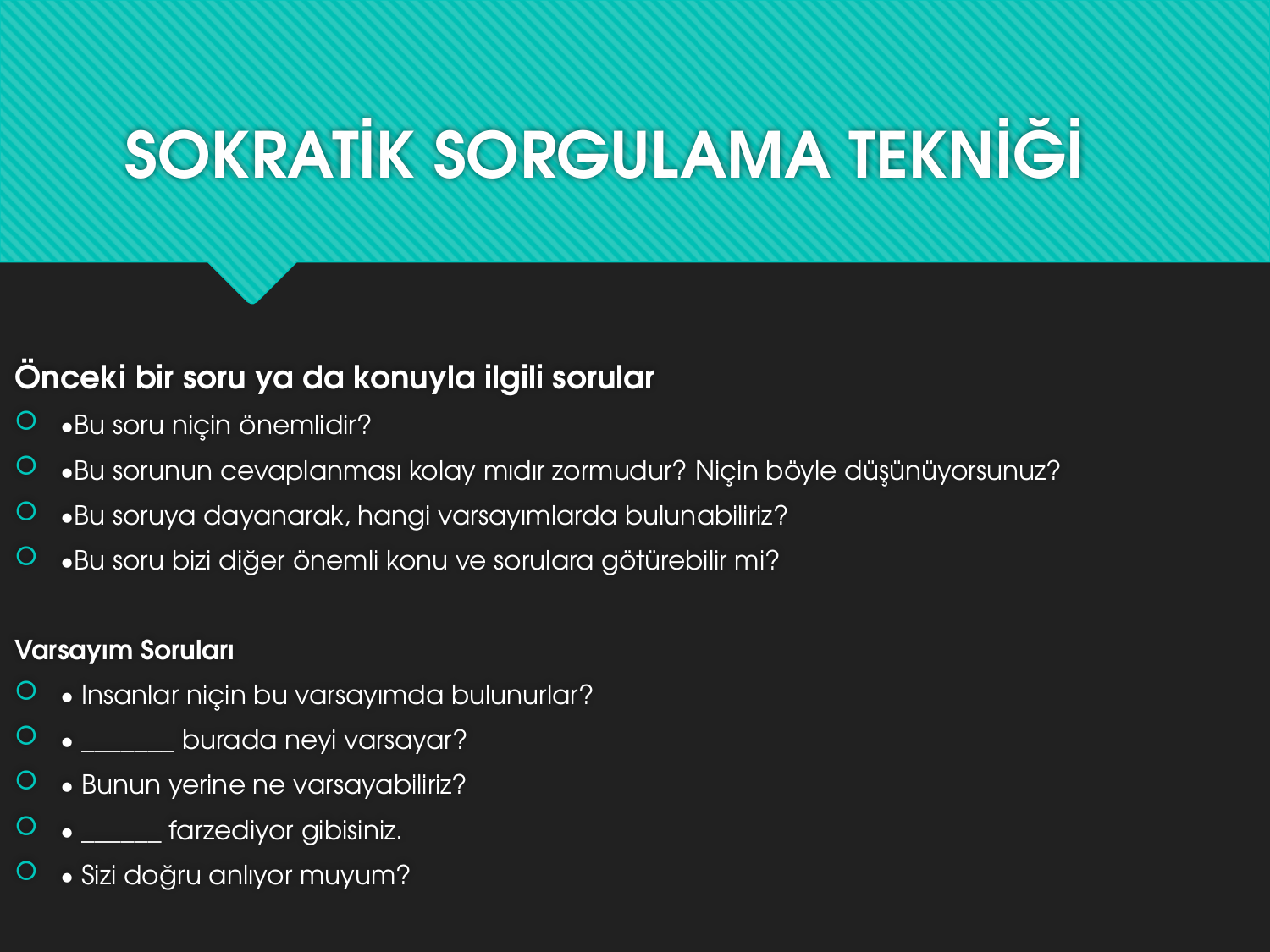

# SOKRATİK SORGULAMA TEKNİĞİ

Önceki bir soru ya da konuyla ilgili sorular
•Bu soru niçin önemlidir?
•Bu sorunun cevaplanması kolay mıdır zormudur? Niçin böyle düşünüyorsunuz?
•Bu soruya dayanarak, hangi varsayımlarda bulunabiliriz?
•Bu soru bizi diğer önemli konu ve sorulara götürebilir mi?

Varsayım Soruları
• Insanlar niçin bu varsayımda bulunurlar?
• _______ burada neyi varsayar?
• Bunun yerine ne varsayabiliriz?
• ______ farzediyor gibisiniz.
• Sizi doğru anlıyor muyum?